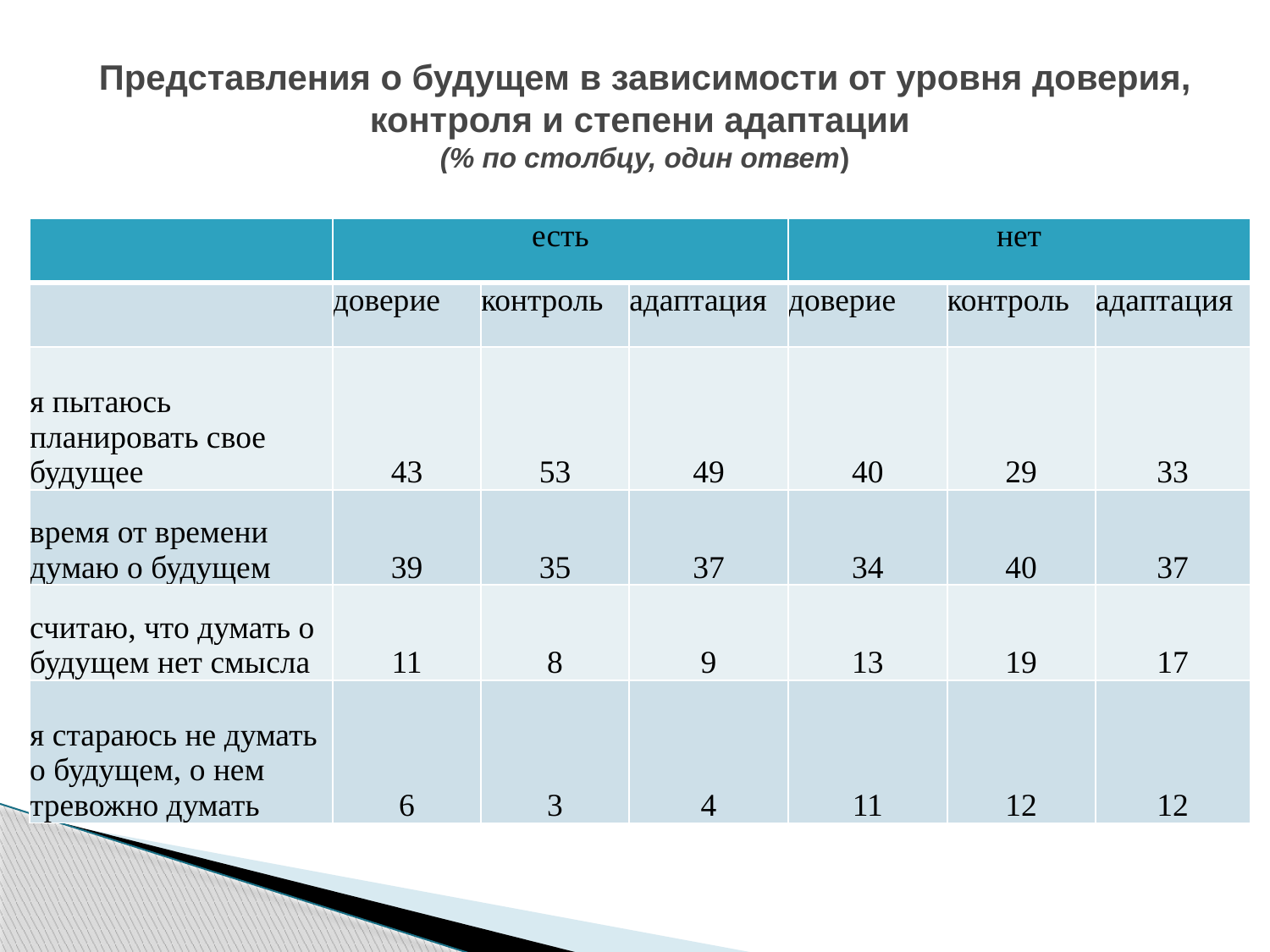

# Представления о будущем в зависимости от уровня доверия, контроля и степени адаптации (% по столбцу, один ответ)
|  | есть |  |  | нет |  |  |
| --- | --- | --- | --- | --- | --- | --- |
|  | доверие | контроль | адаптация | доверие | контроль | адаптация |
| я пытаюсь планировать свое будущее | 43 | 53 | 49 | 40 | 29 | 33 |
| время от времени думаю о будущем | 39 | 35 | 37 | 34 | 40 | 37 |
| считаю, что думать о будущем нет смысла | 11 | 8 | 9 | 13 | 19 | 17 |
| я стараюсь не думать о будущем, о нем тревожно думать | 6 | 3 | 4 | 11 | 12 | 12 |